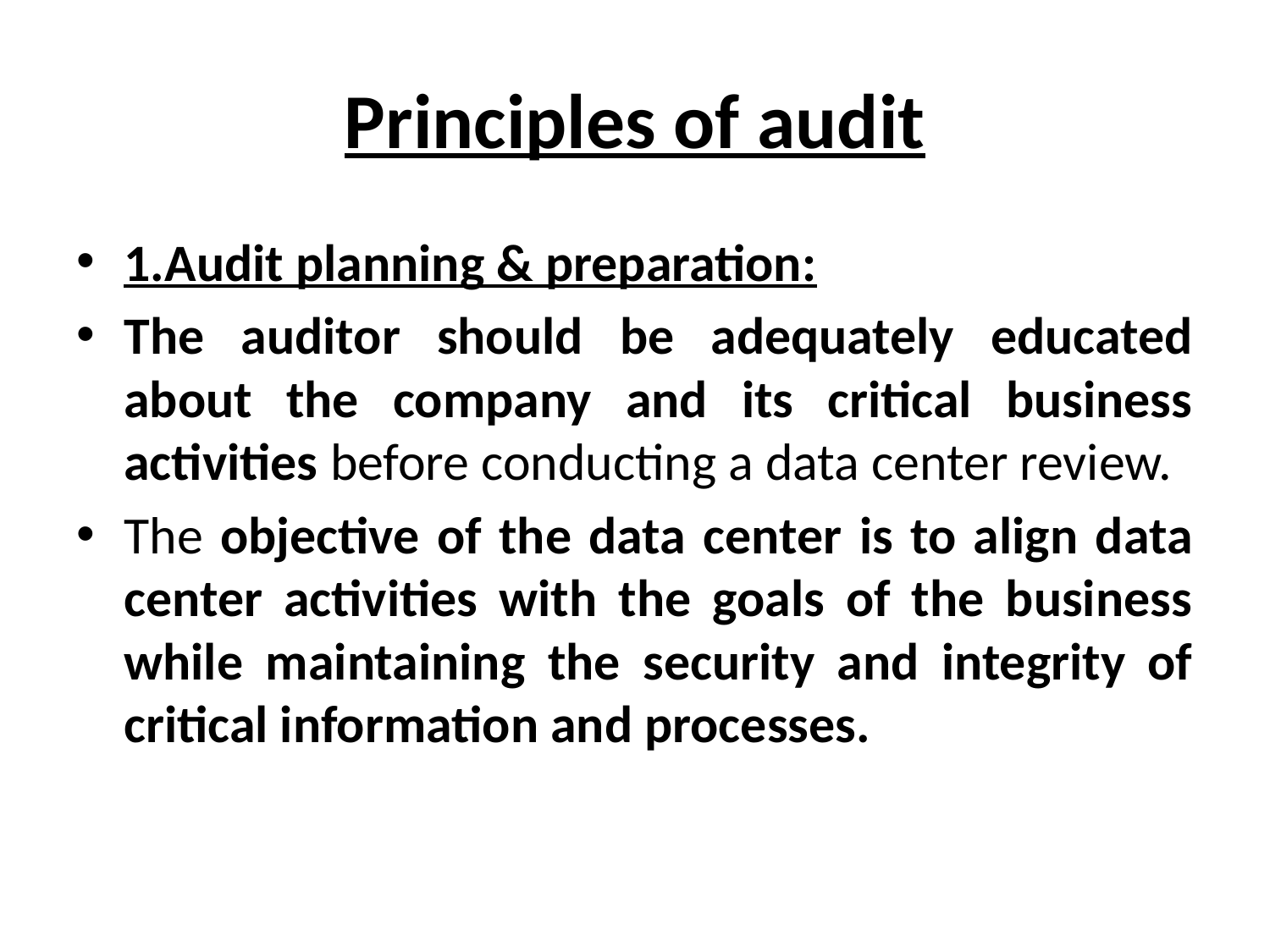

# Principles of audit
1.Audit planning & preparation:
The auditor should be adequately educated about the company and its critical business activities before conducting a data center review.
The objective of the data center is to align data center activities with the goals of the business while maintaining the security and integrity of critical information and processes.